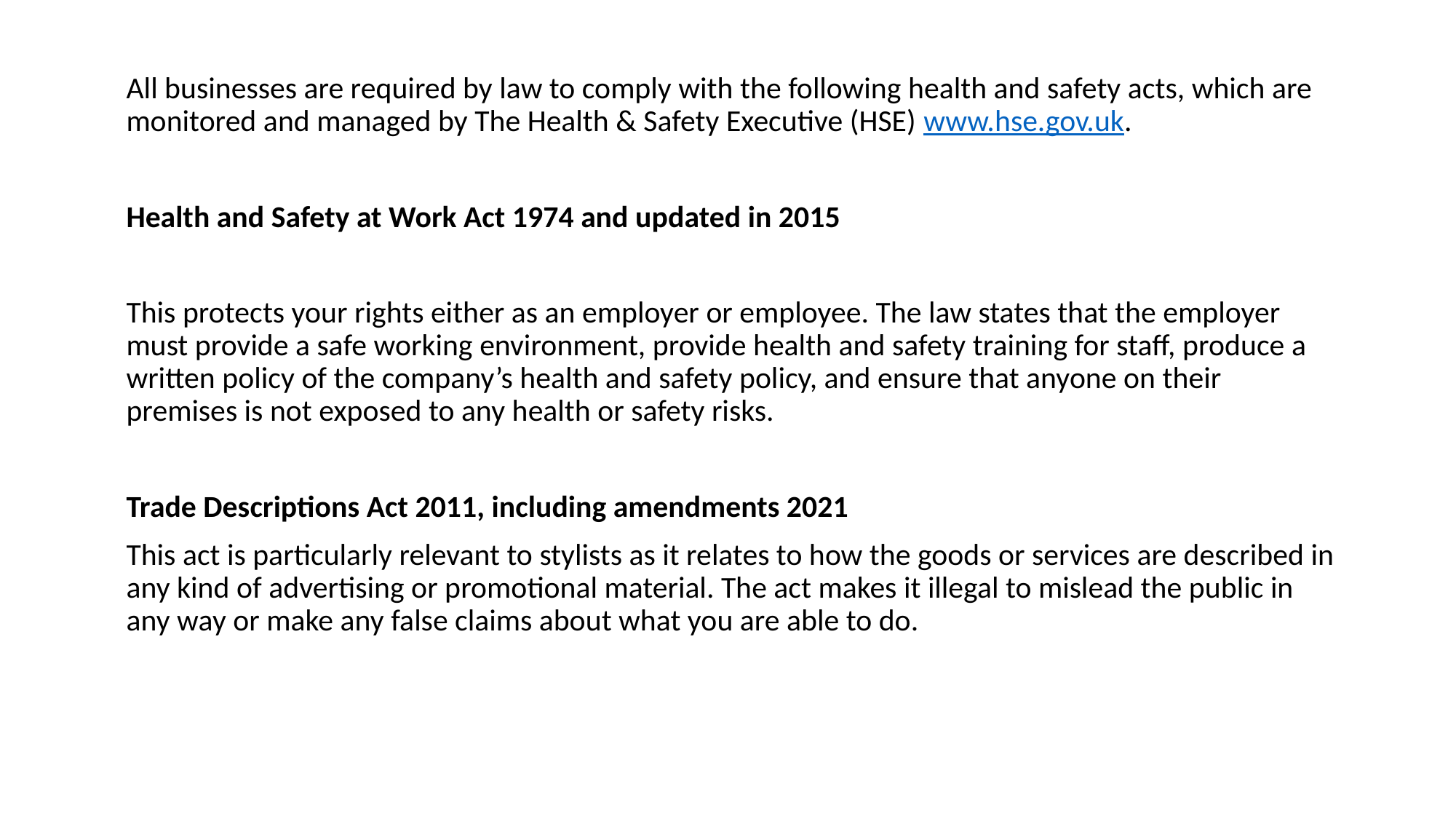

All businesses are required by law to comply with the following health and safety acts, which are monitored and managed by The Health & Safety Executive (HSE) www.hse.gov.uk.

Health and Safety at Work Act 1974 and updated in 2015

This protects your rights either as an employer or employee. The law states that the employer must provide a safe working environment, provide health and safety training for staff, produce a written policy of the company’s health and safety policy, and ensure that anyone on their premises is not exposed to any health or safety risks.

Trade Descriptions Act 2011, including amendments 2021
This act is particularly relevant to stylists as it relates to how the goods or services are described in any kind of advertising or promotional material. The act makes it illegal to mislead the public in any way or make any false claims about what you are able to do.